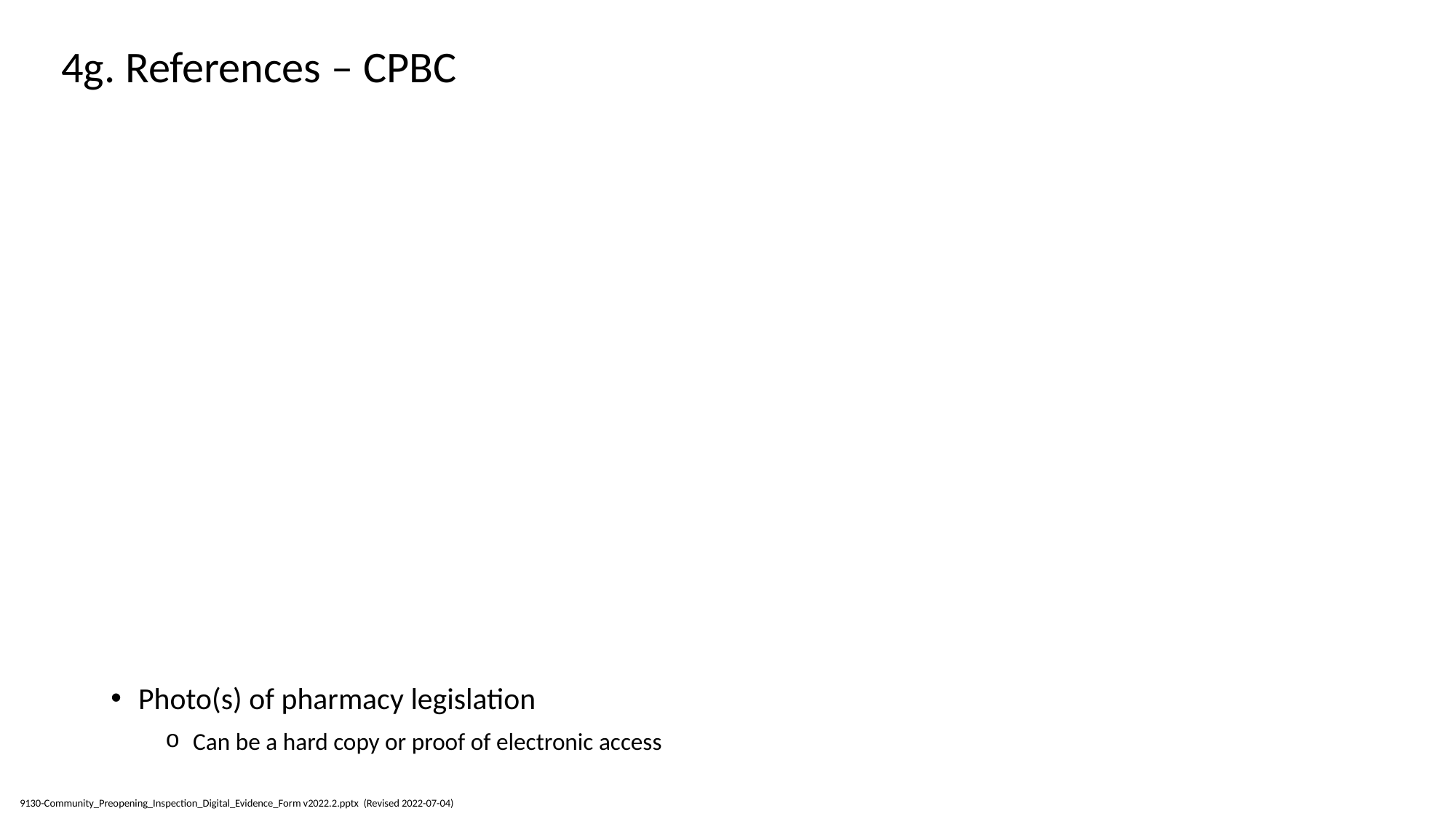

4g. References – CPBC

Photo(s) of pharmacy legislation
Can be a hard copy or proof of electronic access